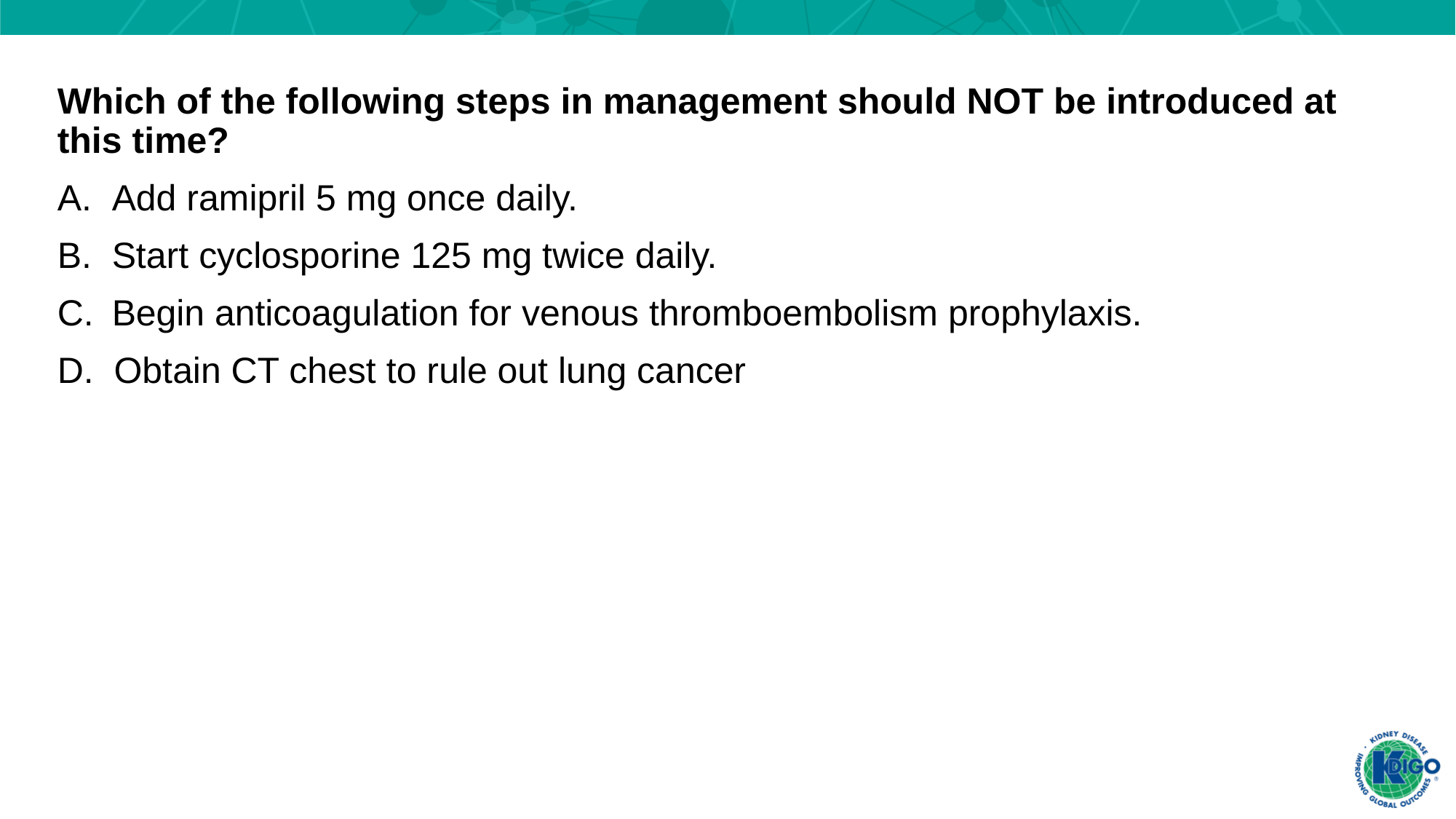

Which of the following steps in management should NOT be introduced at this time?
Add ramipril 5 mg once daily.
Start cyclosporine 125 mg twice daily.
Begin anticoagulation for venous thromboembolism prophylaxis.
D.  Obtain CT chest to rule out lung cancer